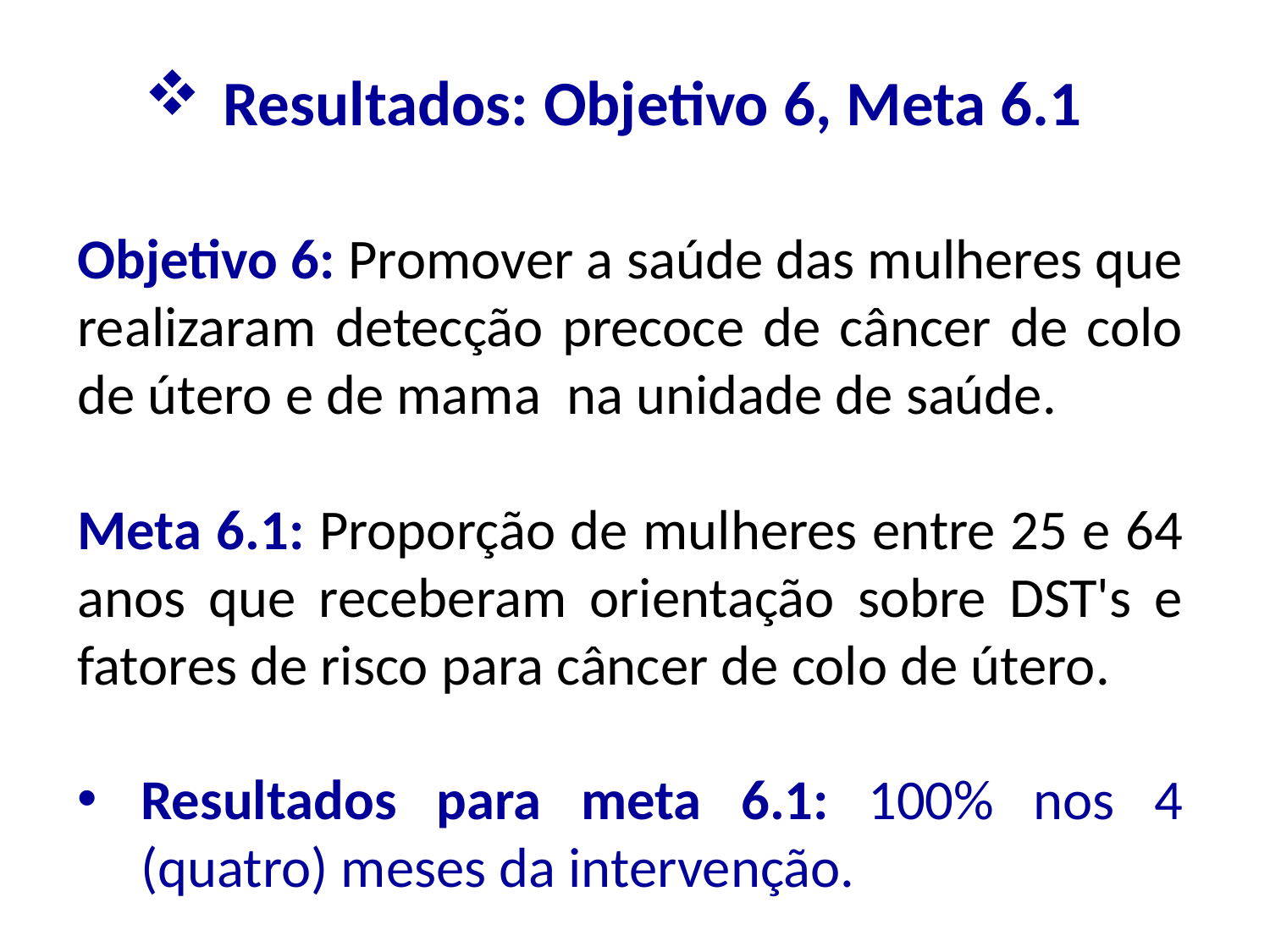

Resultados: Objetivo 6, Meta 6.1
Objetivo 6: Promover a saúde das mulheres que realizaram detecção precoce de câncer de colo de útero e de mama  na unidade de saúde.

Meta 6.1: Proporção de mulheres entre 25 e 64 anos que receberam orientação sobre DST's e fatores de risco para câncer de colo de útero.

Resultados para meta 6.1: 100% nos 4 (quatro) meses da intervenção.